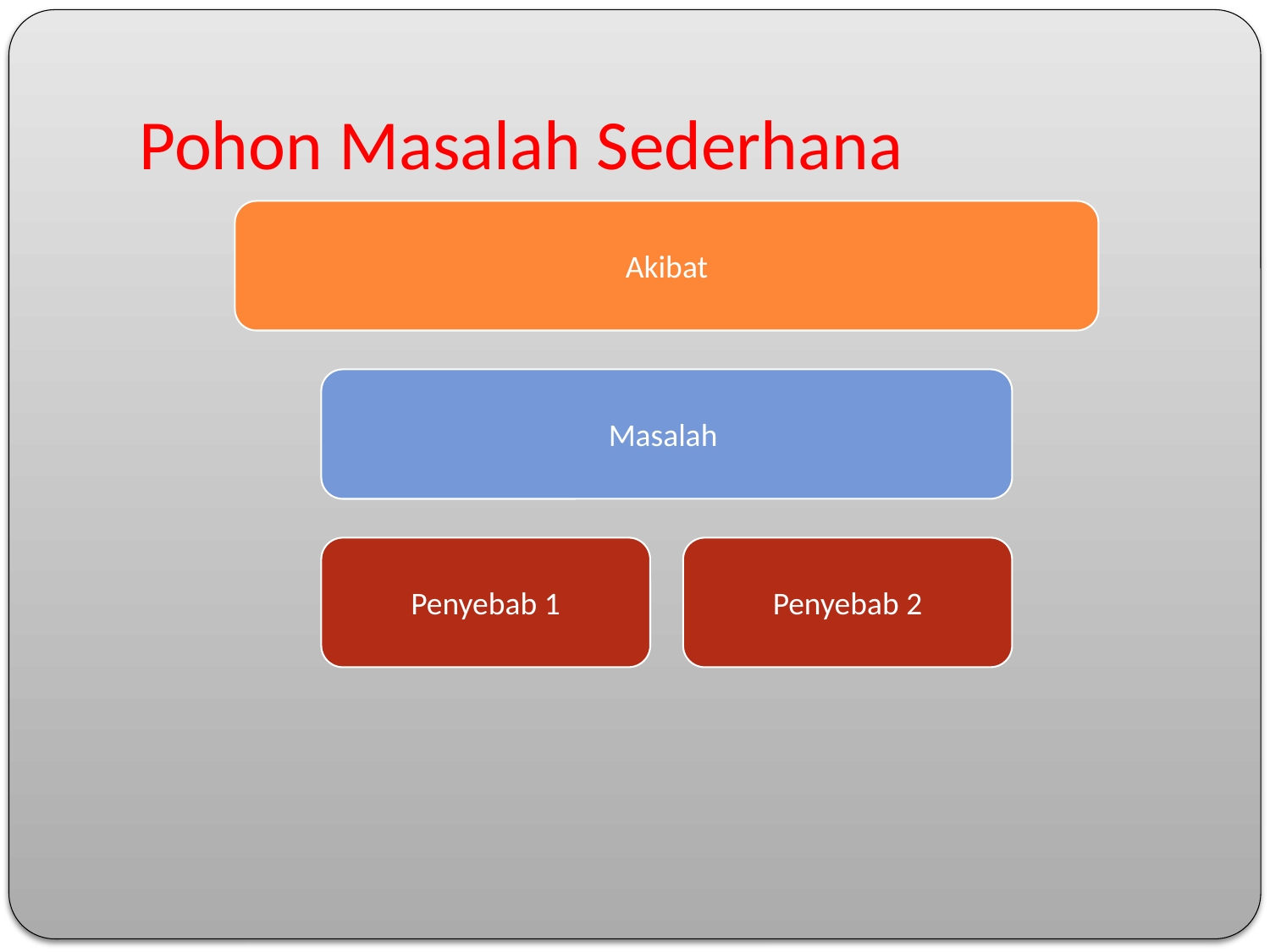

# Pohon Masalah Sederhana
Akibat
Penyebab 2
Penyebab 1
Masalah